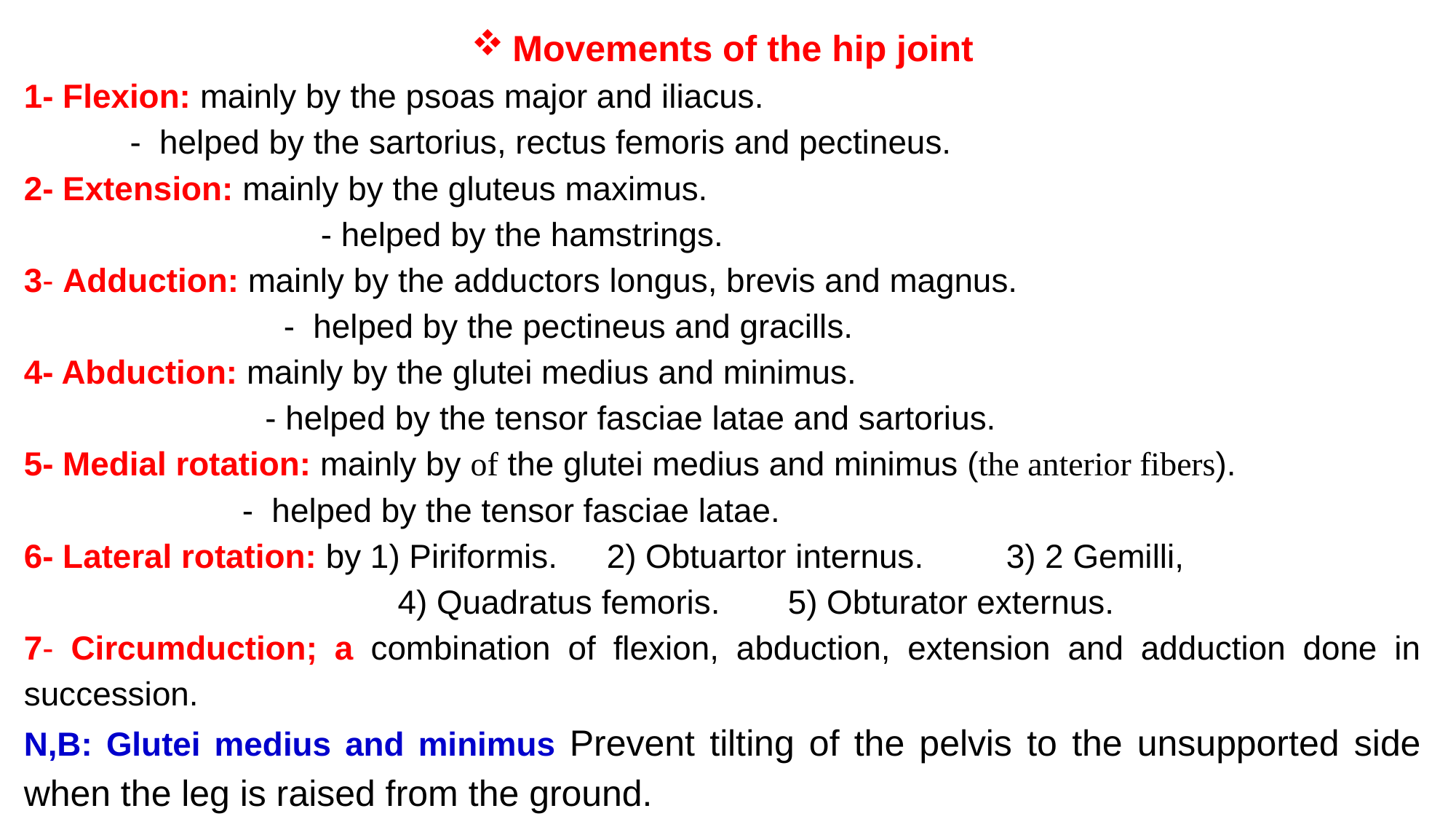

Movements of the hip joint
1- Flexion: mainly by the psoas major and iliacus.
	        -  helped by the sartorius, rectus femoris and pectineus.
2- Extension: mainly by the gluteus maximus.
                                - helped by the hamstrings.
3- Adduction: mainly by the adductors longus, brevis and magnus.
                            -  helped by the pectineus and gracills.
4- Abduction: mainly by the glutei medius and minimus.
                          - helped by the tensor fasciae latae and sartorius.
5- Medial rotation: mainly by of the glutei medius and minimus (the anterior fibers).
			-  helped by the tensor fasciae latae.
6- Lateral rotation: by 1) Piriformis.	    2) Obtuartor internus. 	3) 2 Gemilli,
				     4) Quadratus femoris. 	5) Obturator externus.
7- Circumduction; a combination of flexion, abduction, extension and adduction done in succession.
N,B: Glutei medius and minimus Prevent tilting of the pelvis to the unsupported side when the leg is raised from the ground.